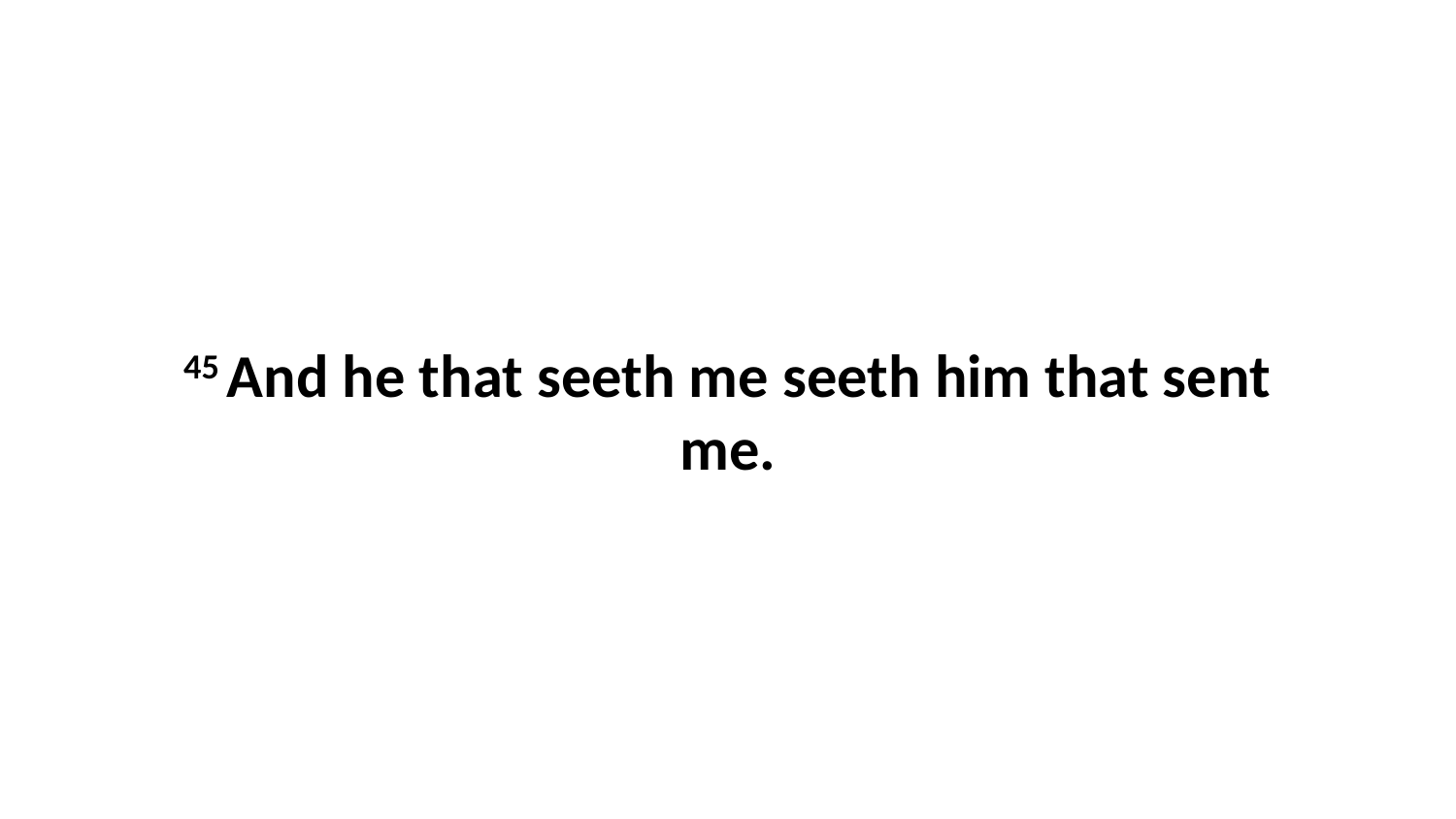

45 And he that seeth me seeth him that sent me.